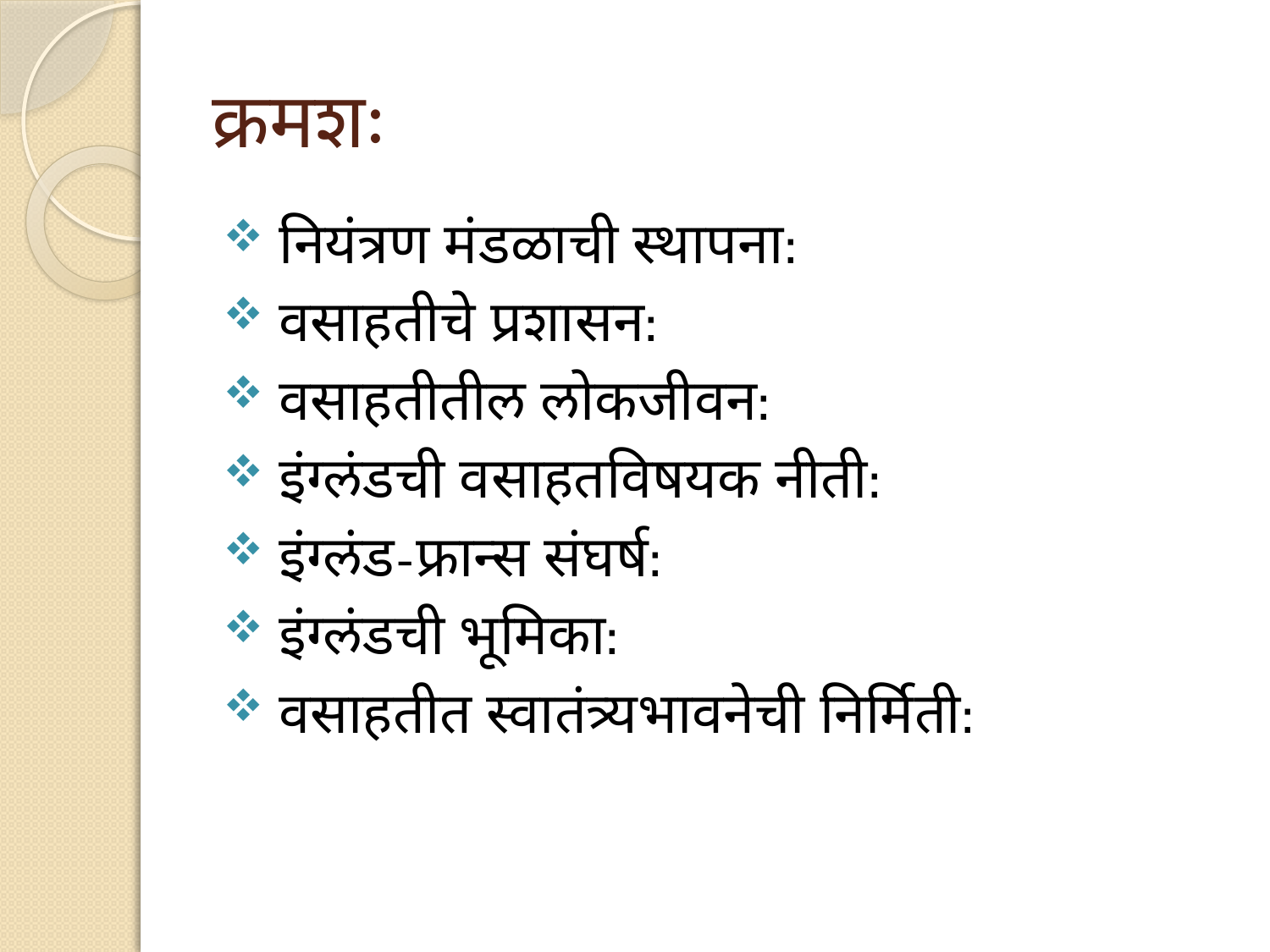

# क्रमशः
 नियंत्रण मंडळाची स्थापना:
 वसाहतीचे प्रशासन:
 वसाहतीतील लोकजीवन:
 इंग्लंडची वसाहतविषयक नीती:
 इंग्लंड-फ्रान्स संघर्ष:
 इंग्लंडची भूमिका:
 वसाहतीत स्वातंत्र्यभावनेची निर्मिती: